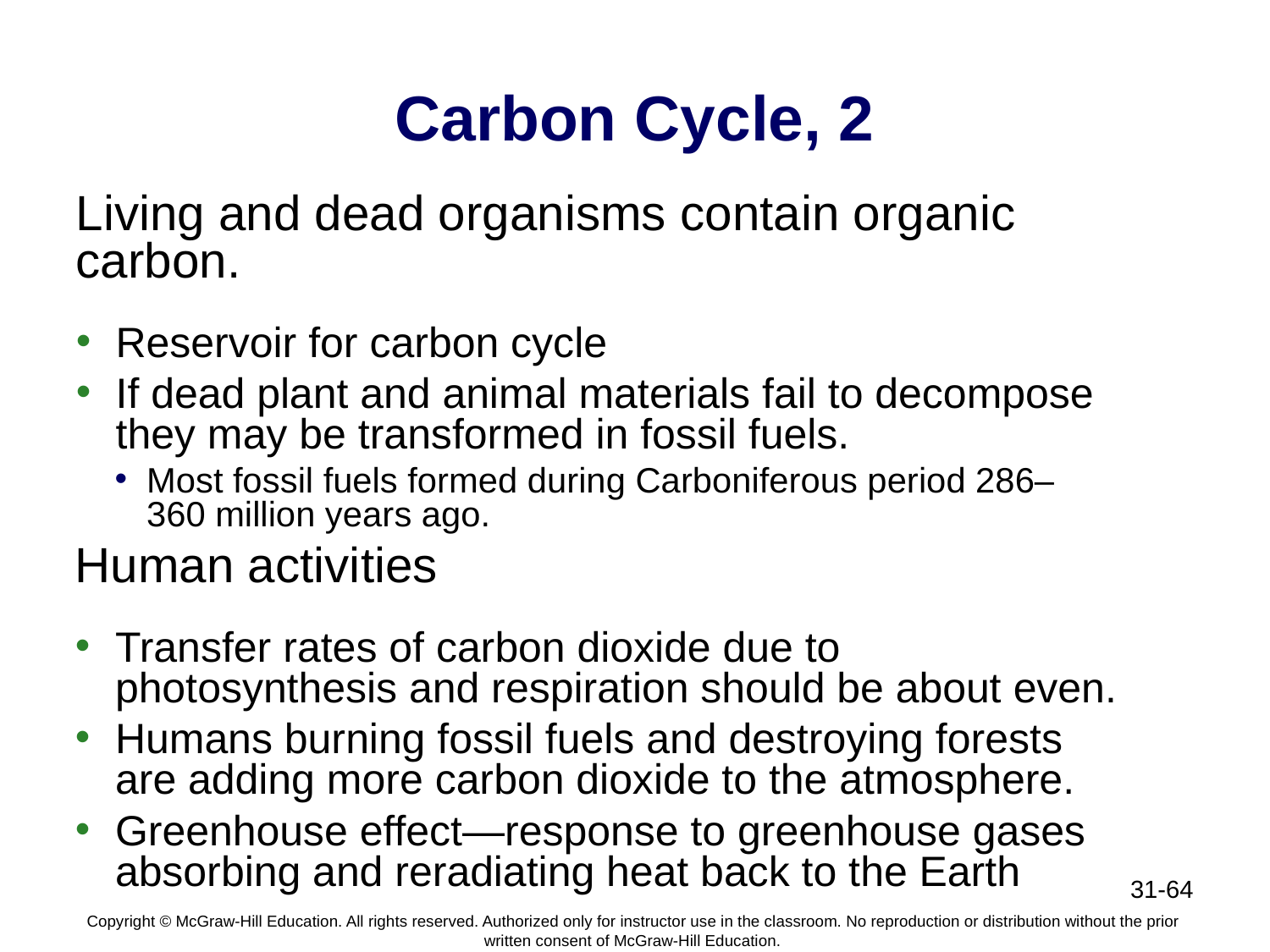

# Carbon Cycle, 2
Living and dead organisms contain organic carbon.
Reservoir for carbon cycle
If dead plant and animal materials fail to decompose they may be transformed in fossil fuels.
Most fossil fuels formed during Carboniferous period 286–360 million years ago.
Human activities
Transfer rates of carbon dioxide due to photosynthesis and respiration should be about even.
Humans burning fossil fuels and destroying forests are adding more carbon dioxide to the atmosphere.
Greenhouse effect—response to greenhouse gases absorbing and reradiating heat back to the Earth